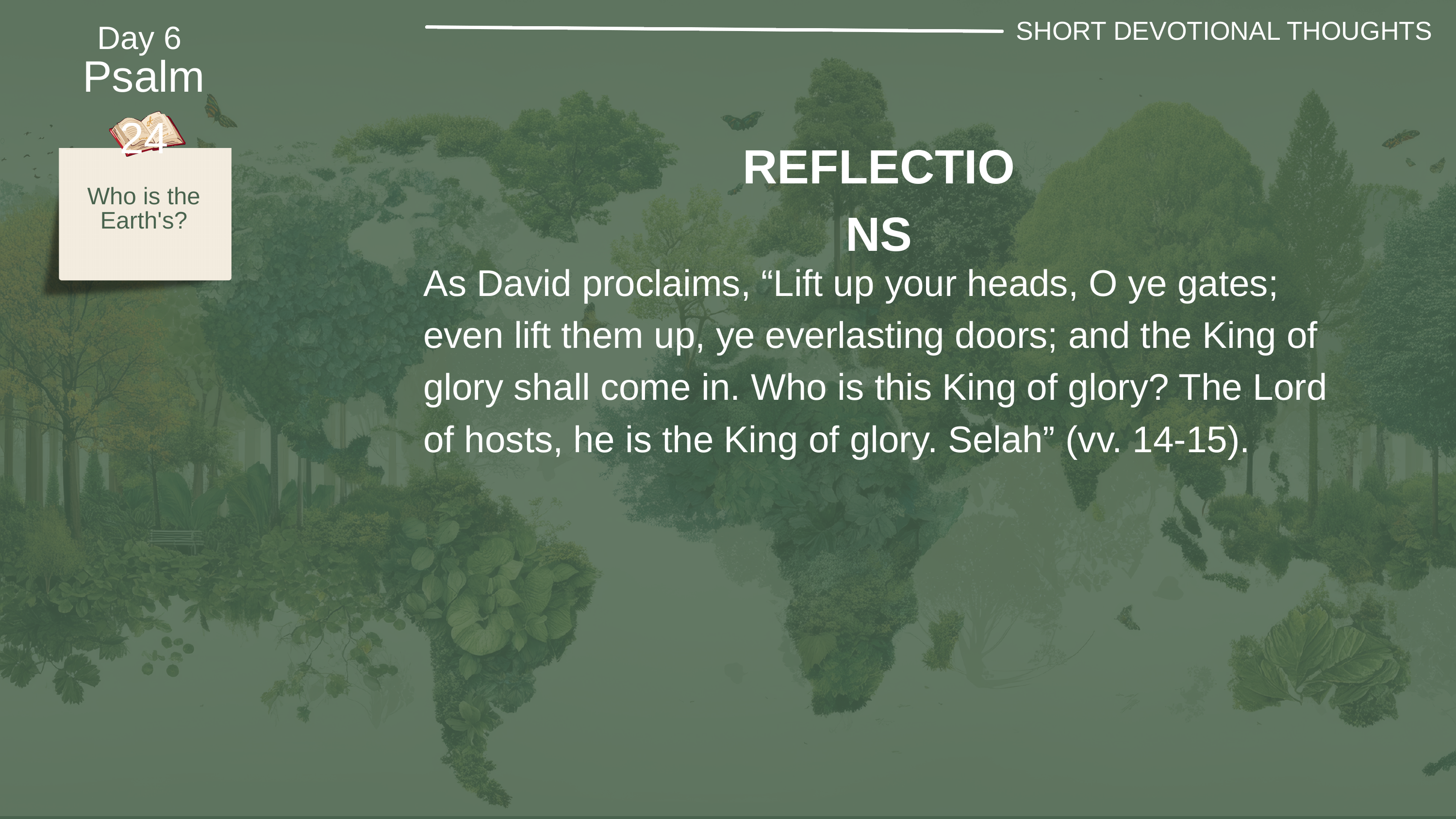

SHORT DEVOTIONAL THOUGHTS
Day 6

Psalm 24

REFLECTIONS

Who is the Earth's?
As David proclaims, “Lift up your heads, O ye gates; even lift them up, ye everlasting doors; and the King of glory shall come in. Who is this King of glory? The Lord of hosts, he is the King of glory. Selah” (vv. 14-15).